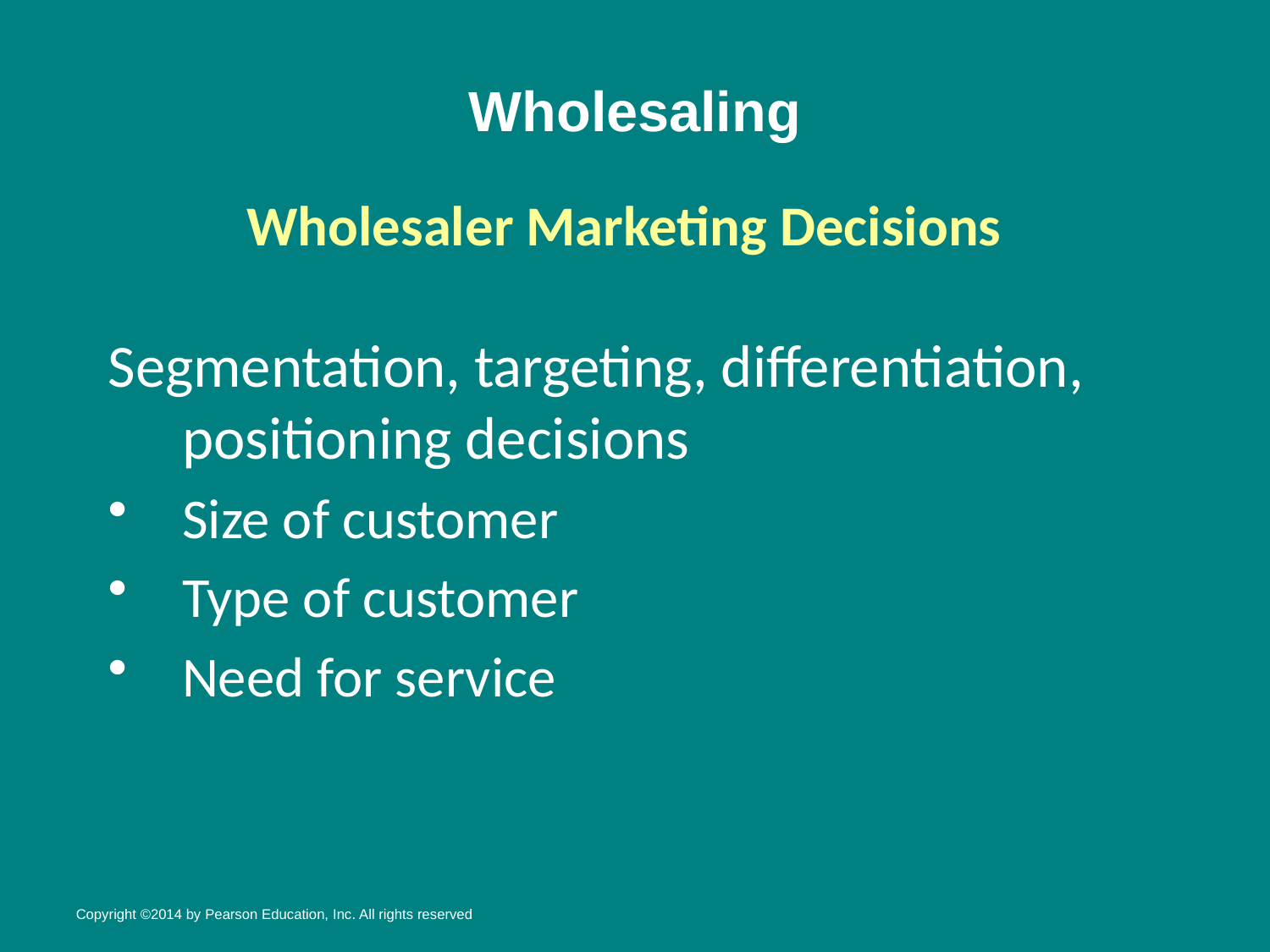

# Wholesaling
Wholesaler Marketing Decisions

Segmentation, targeting, differentiation, positioning decisions
Size of customer
Type of customer
Need for service
Copyright ©2014 by Pearson Education, Inc. All rights reserved